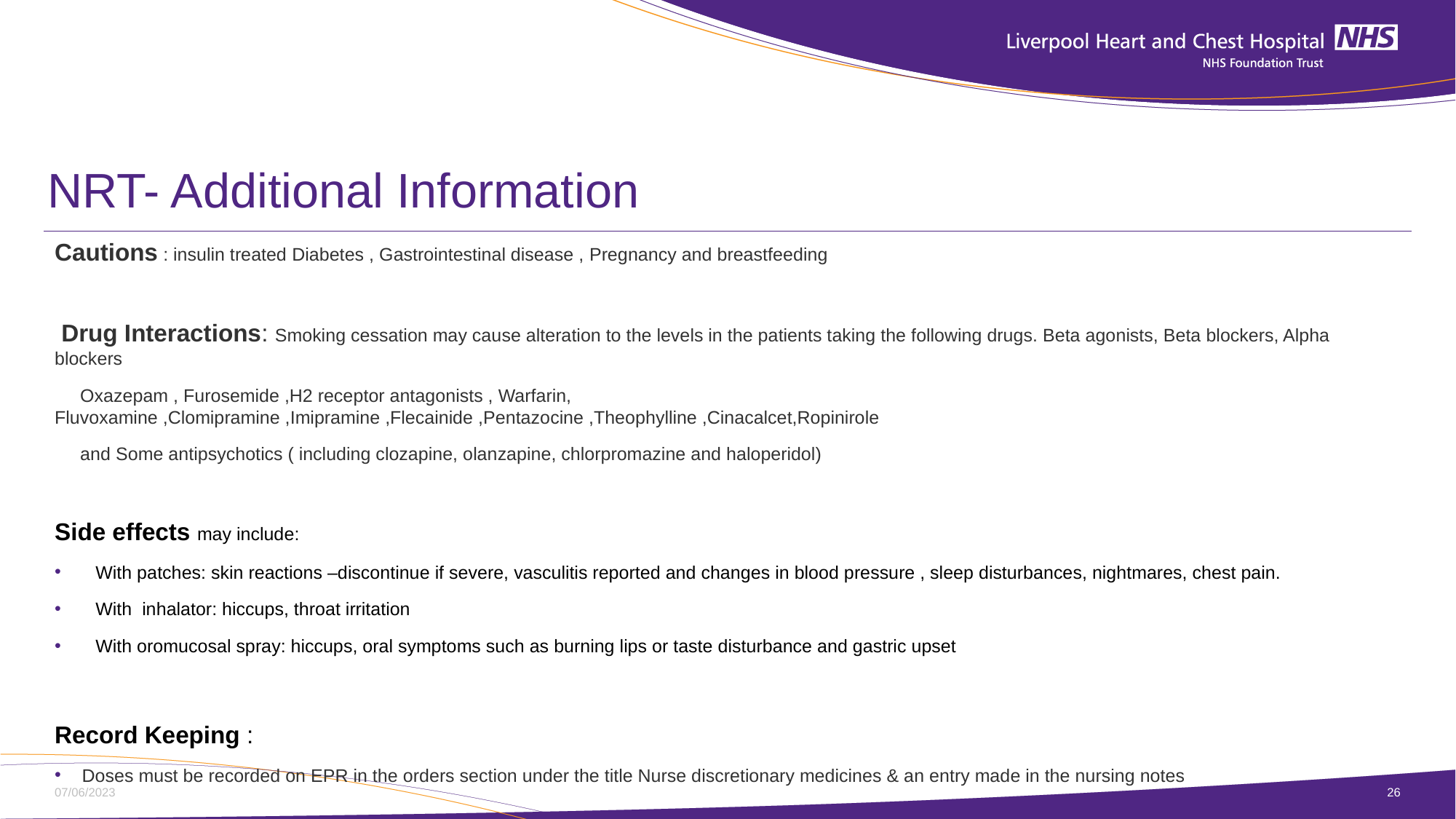

# NRT- Additional Information
Cautions : insulin treated Diabetes , Gastrointestinal disease , Pregnancy and breastfeeding

 Drug Interactions: Smoking cessation may cause alteration to the levels in the patients taking the following drugs. Beta agonists, Beta blockers, Alpha blockers
     Oxazepam , Furosemide ,H2 receptor antagonists , Warfarin, Fluvoxamine ,Clomipramine ,Imipramine ,Flecainide ,Pentazocine ,Theophylline ,Cinacalcet,Ropinirole
     and Some antipsychotics ( including clozapine, olanzapine, chlorpromazine and haloperidol)

Side effects may include:
With patches: skin reactions –discontinue if severe, vasculitis reported and changes in blood pressure , sleep disturbances, nightmares, chest pain.
With  inhalator: hiccups, throat irritation
With oromucosal spray: hiccups, oral symptoms such as burning lips or taste disturbance and gastric upset

Record Keeping :
Doses must be recorded on EPR in the orders section under the title Nurse discretionary medicines & an entry made in the nursing notes

07/06/2023
26